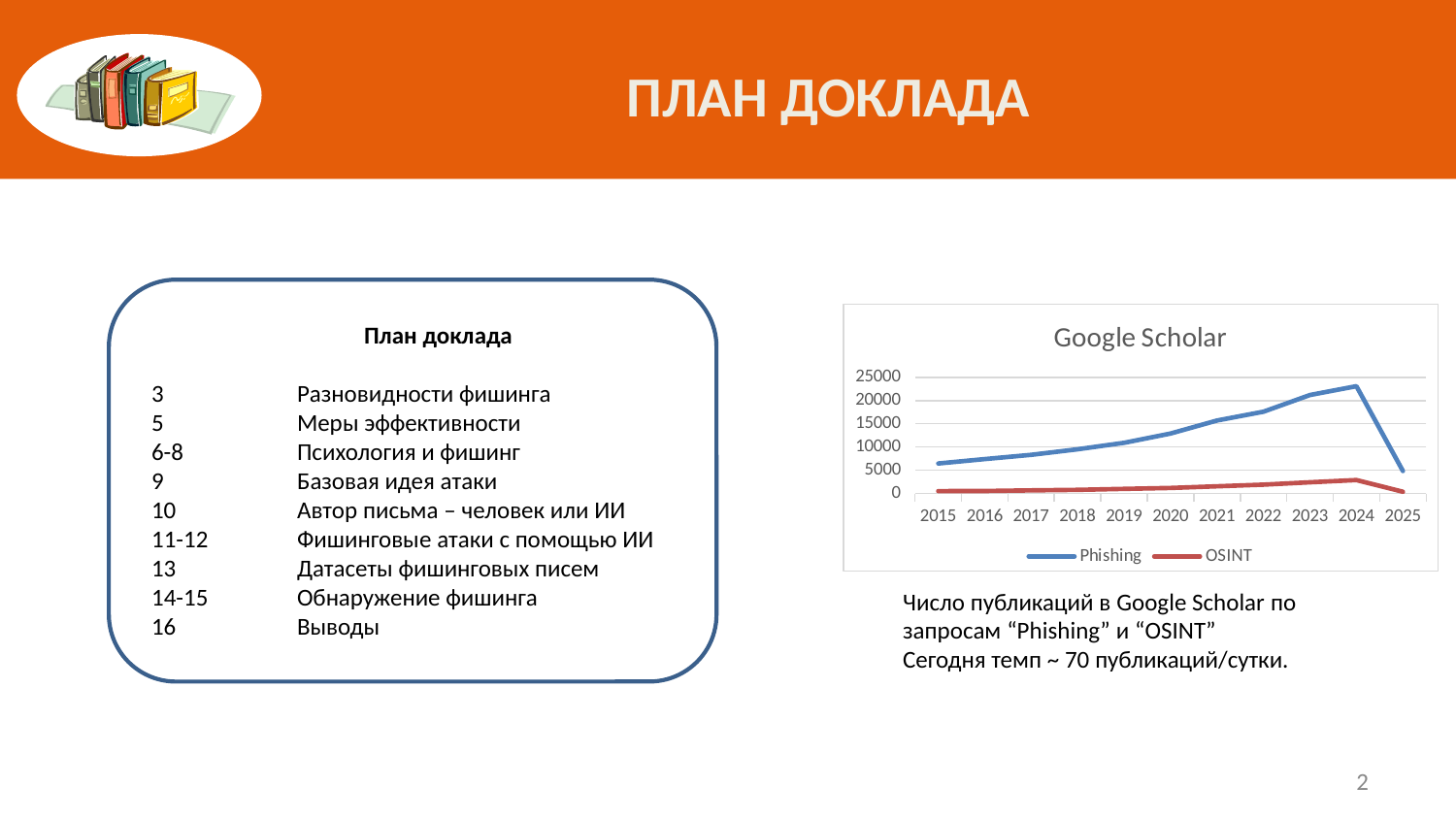

# План доклада

План доклада

3 	Разновидности фишинга
5  	Меры эффективности
6-8  	Психология и фишинг
9 	Базовая идея атаки
10   	Автор письма – человек или ИИ
11-12  	Фишинговые атаки с помощью ИИ
13  	Датасеты фишинговых писем
14-15 	Обнаружение фишинга
16  	Выводы

### Chart: Google Scholar

| Category | Phishing | OSINT |
|---|---|---|
| 2015 | 6450.0 | 501.0 |
| 2016 | 7400.0 | 526.0 |
| 2017 | 8310.0 | 653.0 |
| 2018 | 9510.0 | 768.0 |
| 2019 | 10900.0 | 970.0 |
| 2020 | 12900.0 | 1170.0 |
| 2021 | 15700.0 | 1540.0 |
| 2022 | 17600.0 | 1900.0 |
| 2023 | 21200.0 | 2400.0 |
| 2024 | 23100.0 | 2880.0 |
| 2025 | 4830.0 | 362.0 |
Число публикаций в Google Scholar по запросам “Phishing” и “OSINT”
Сегодня темп ~ 70 публикаций/сутки.
2